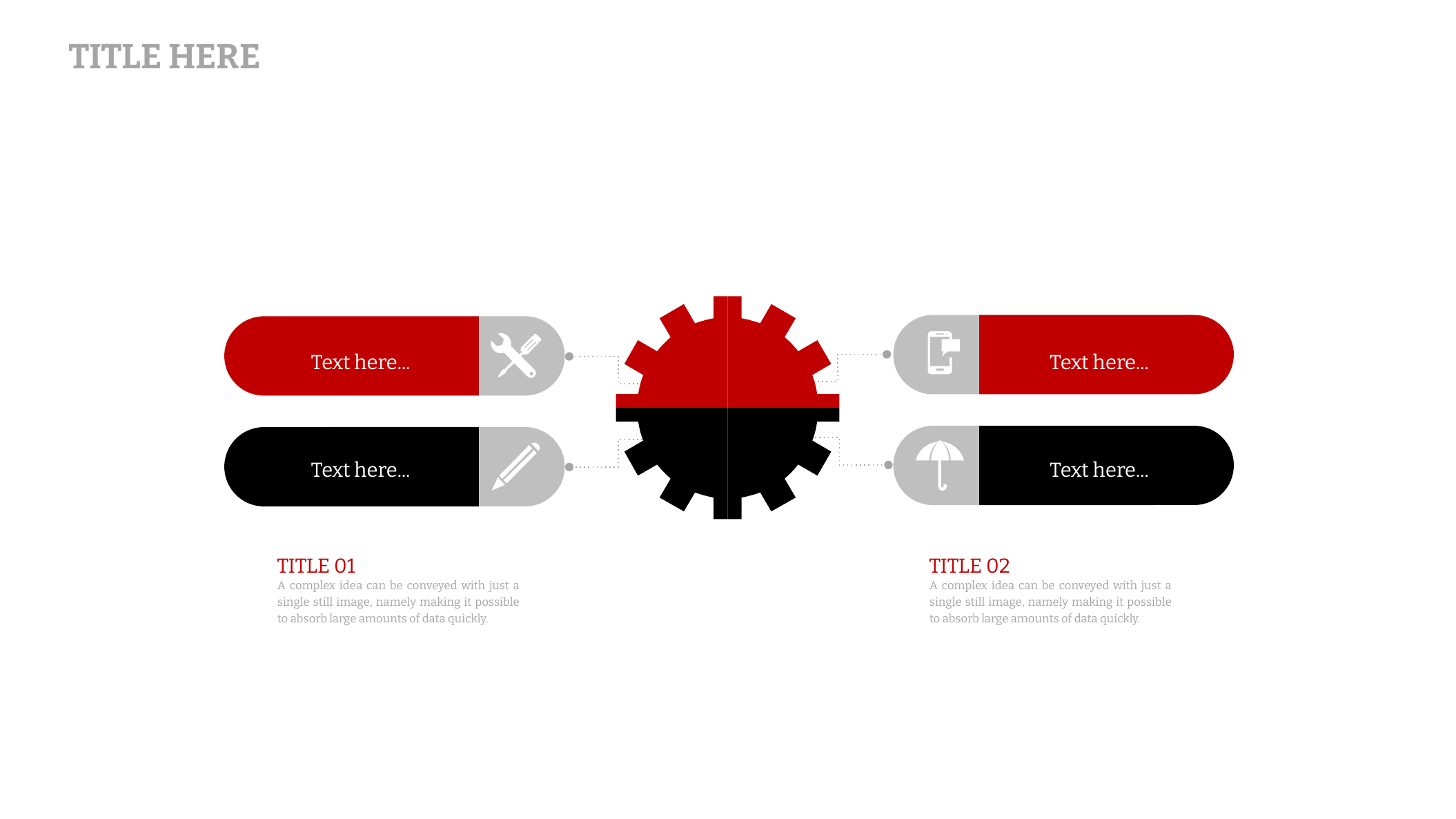

TITLE HERE

Text here...
Text here...

Text here...
Text here...
TITLE 01
TITLE 02
A complex idea can be conveyed with just a single still image, namely making it possible to absorb large amounts of data quickly.
A complex idea can be conveyed with just a single still image, namely making it possible to absorb large amounts of data quickly.